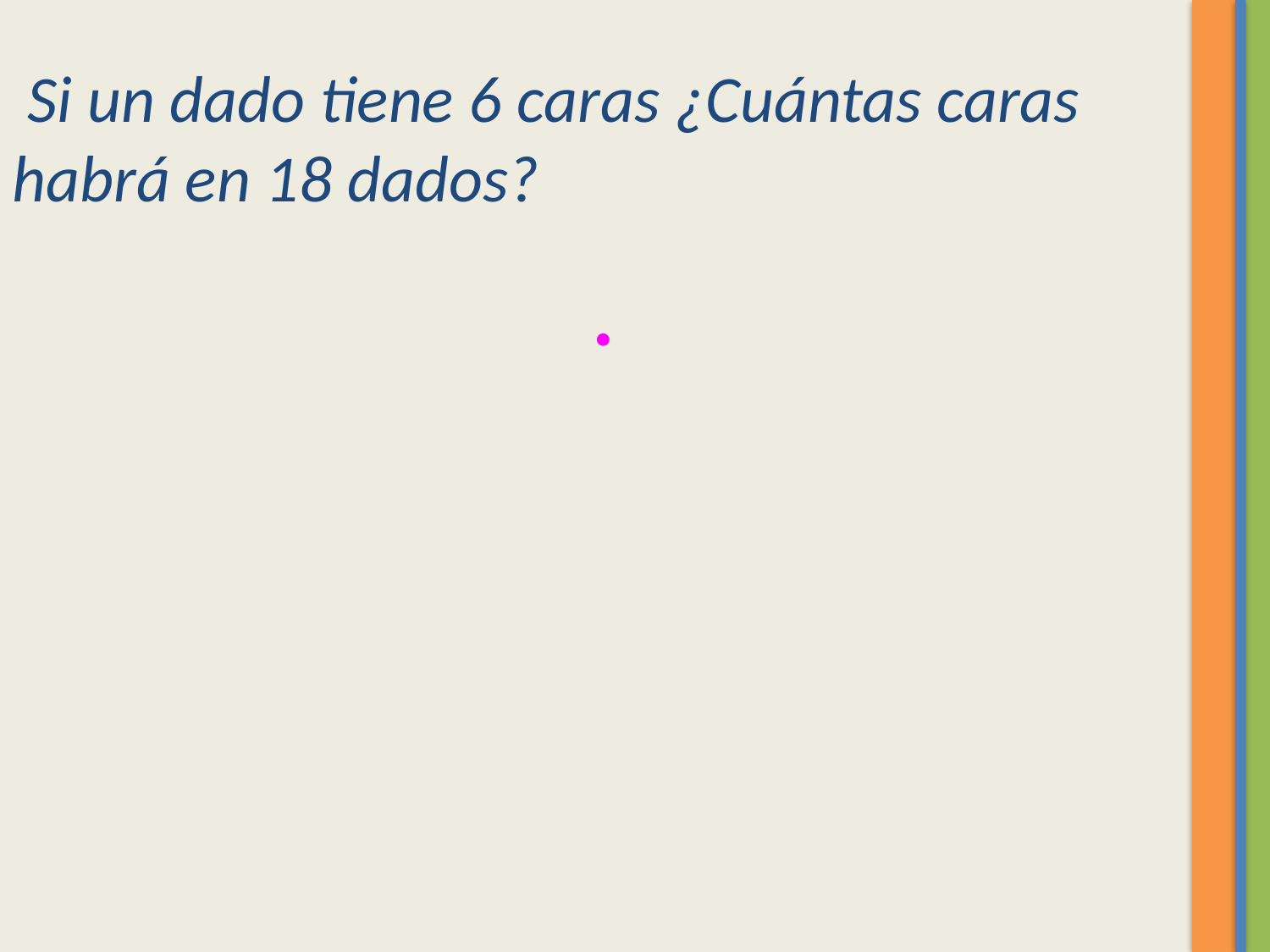

# Si un dado tiene 6 caras ¿Cuántas caras habrá en 18 dados?
.